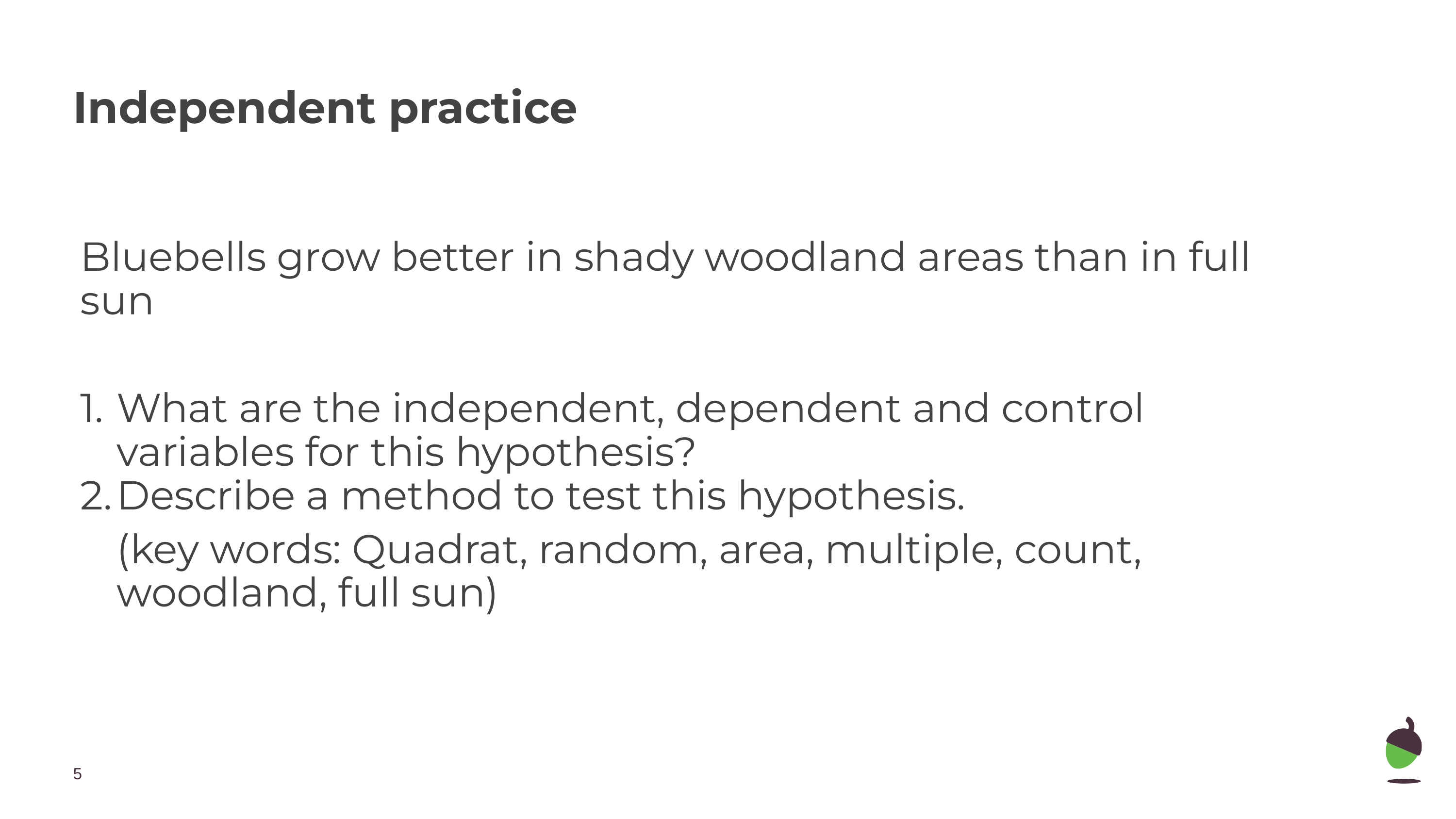

# Independent practice
Bluebells grow better in shady woodland areas than in full sun

What are the independent, dependent and control variables for this hypothesis?
Describe a method to test this hypothesis.
(key words: Quadrat, random, area, multiple, count, woodland, full sun)

5